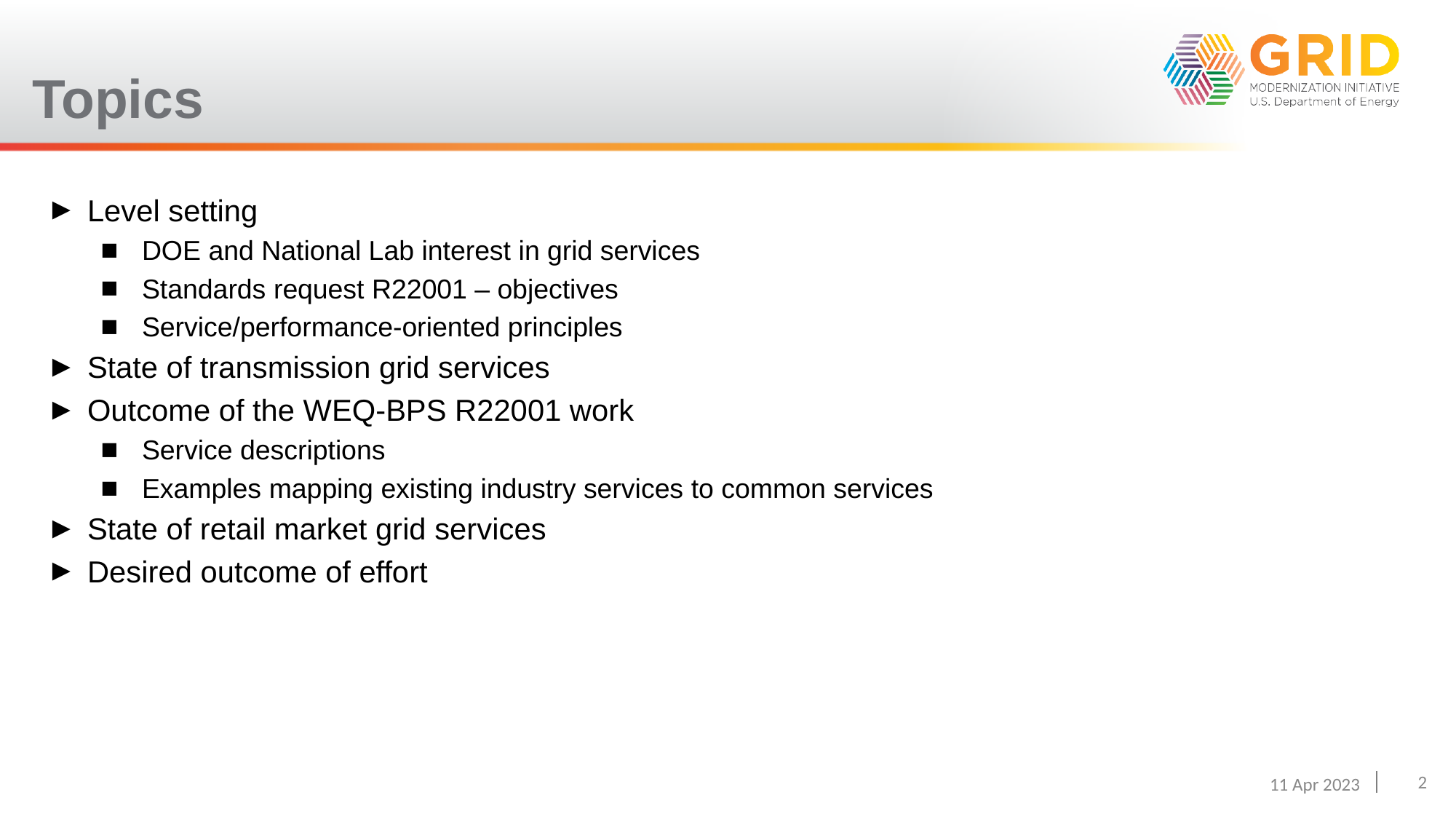

# Topics
Level setting
DOE and National Lab interest in grid services
Standards request R22001 – objectives
Service/performance-oriented principles
State of transmission grid services
Outcome of the WEQ-BPS R22001 work
Service descriptions
Examples mapping existing industry services to common services
State of retail market grid services
Desired outcome of effort
2
11 Apr 2023